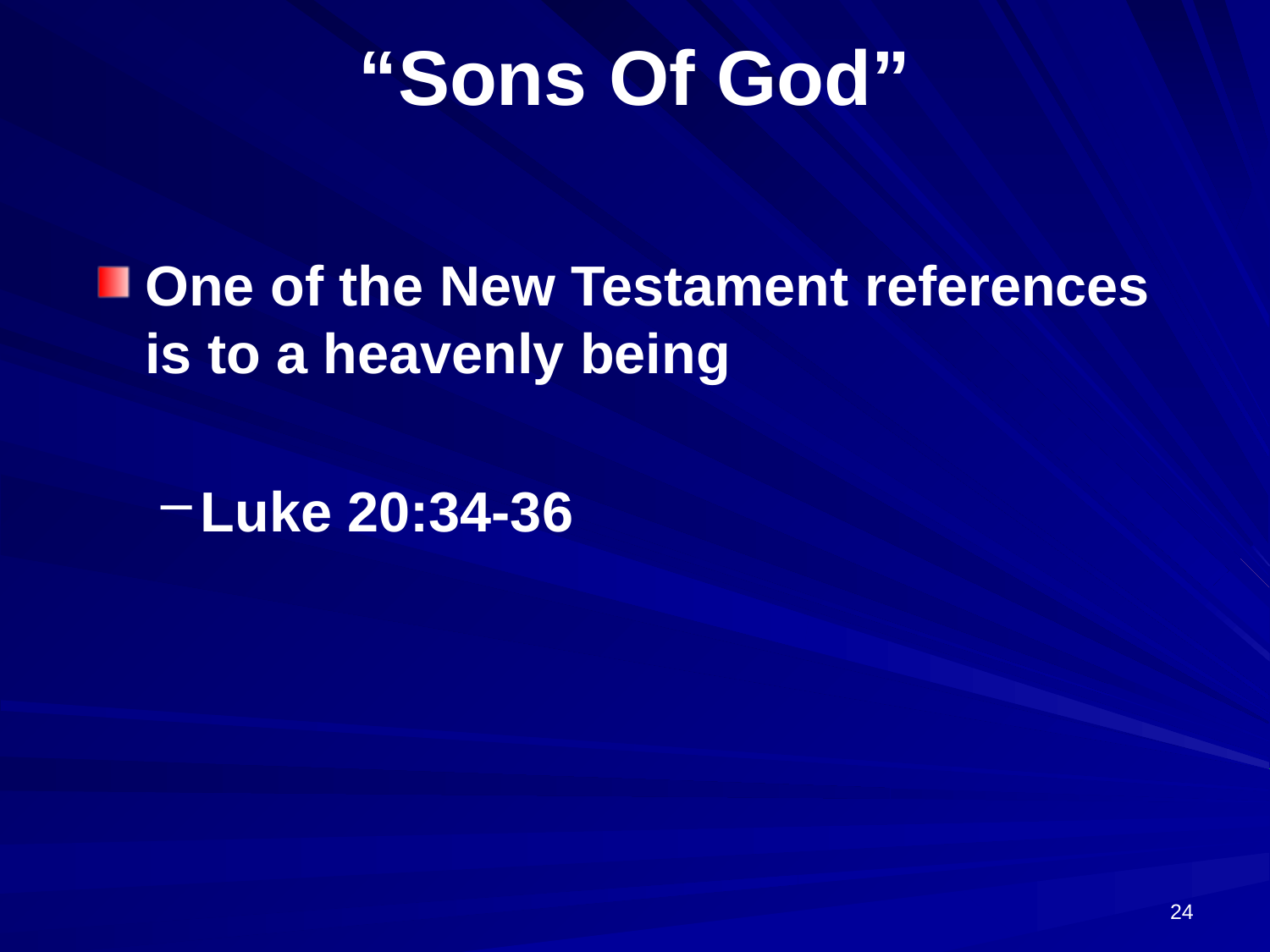

# “Sons Of God”
One of the New Testament references is to a heavenly being

Luke 20:34-36
24